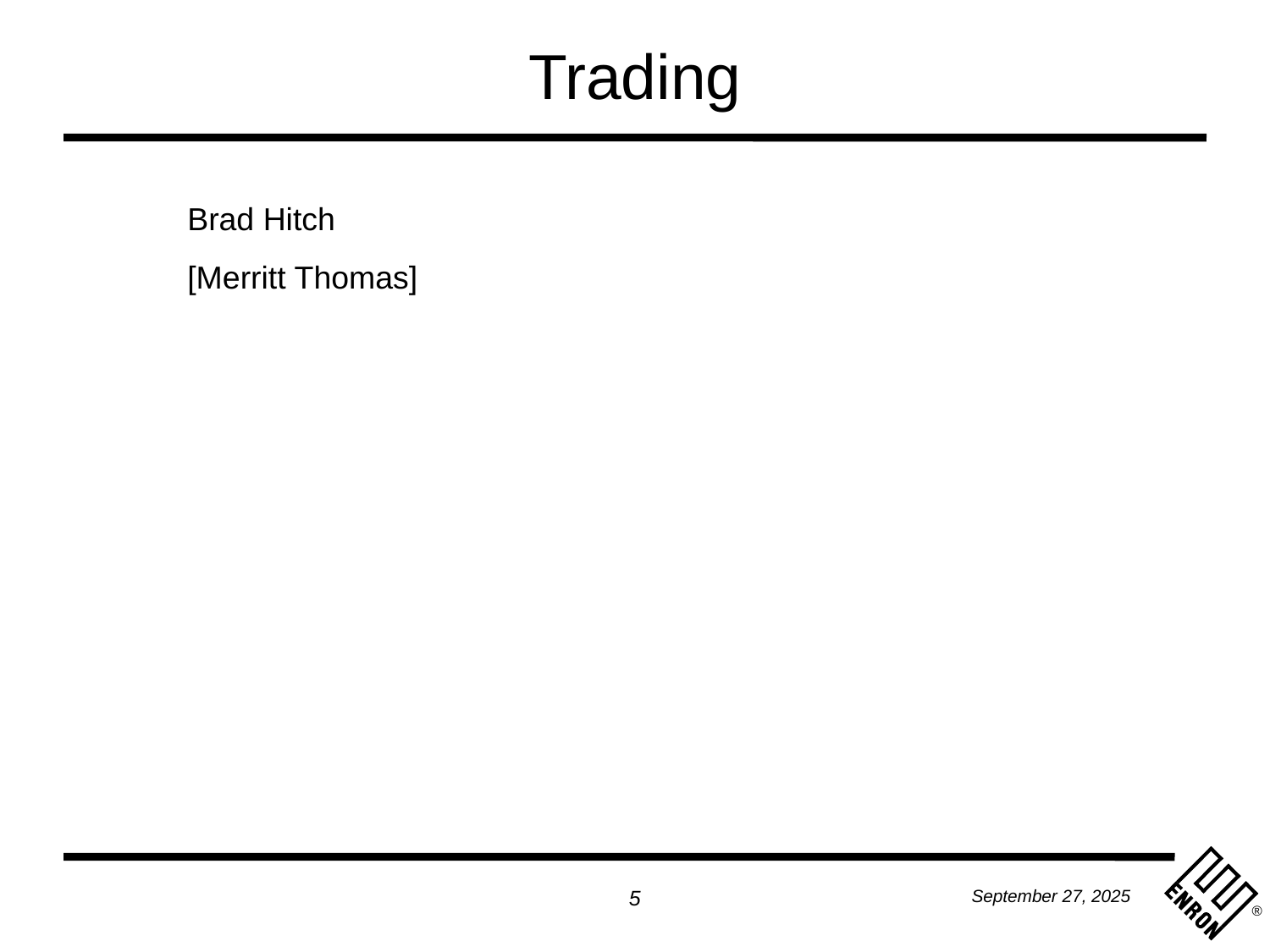

# Trading
Brad Hitch
[Merritt Thomas]
5
September 27, 2025